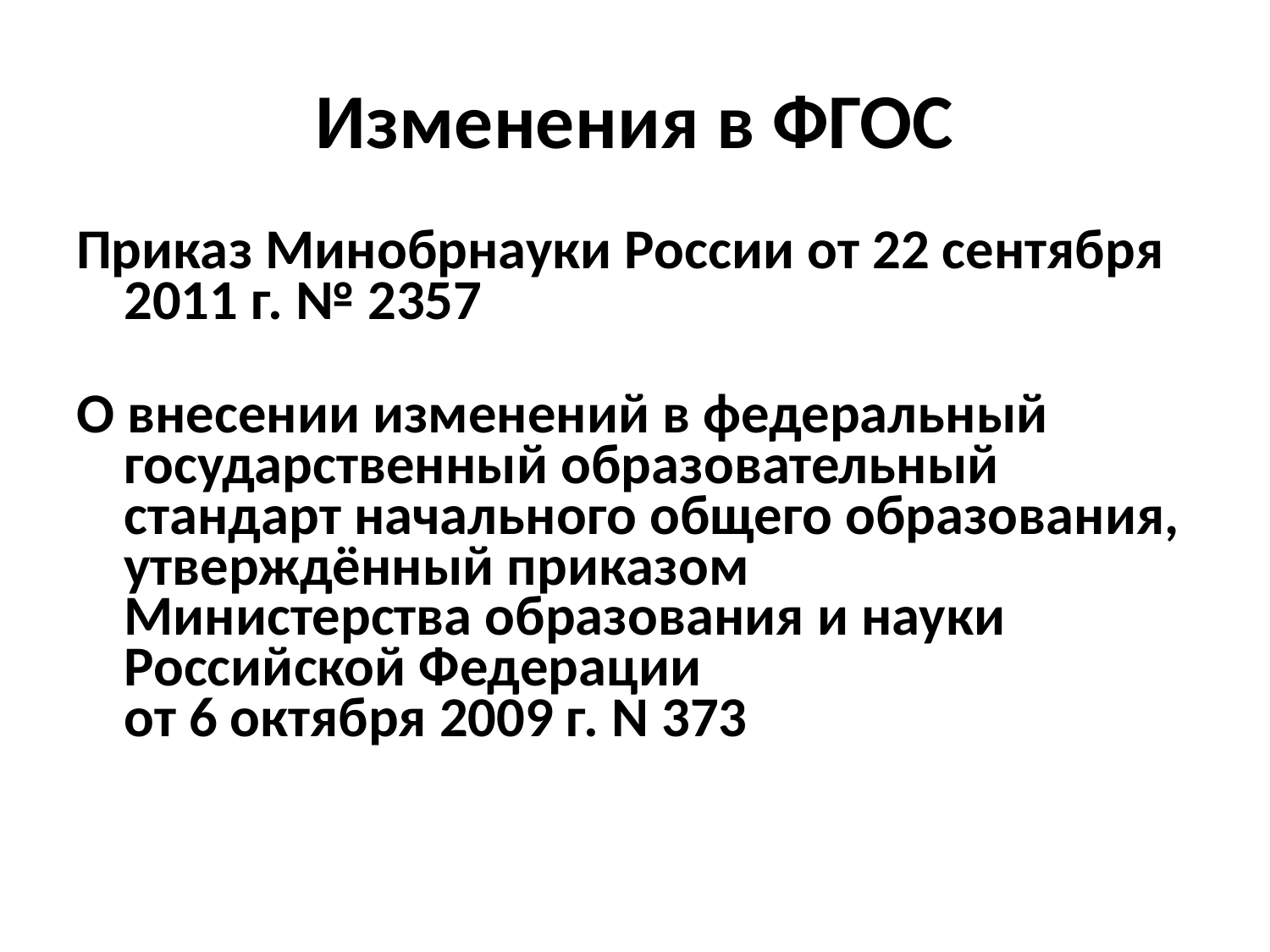

# Изменения в ФГОС
Приказ Минобрнауки России от 22 сентября 2011 г. № 2357

О внесении изменений в федеральный государственный образовательный
стандарт начального общего образования, утверждённый приказом
Министерства образования и науки Российской Федерации
от 6 октября 2009 г. N 373